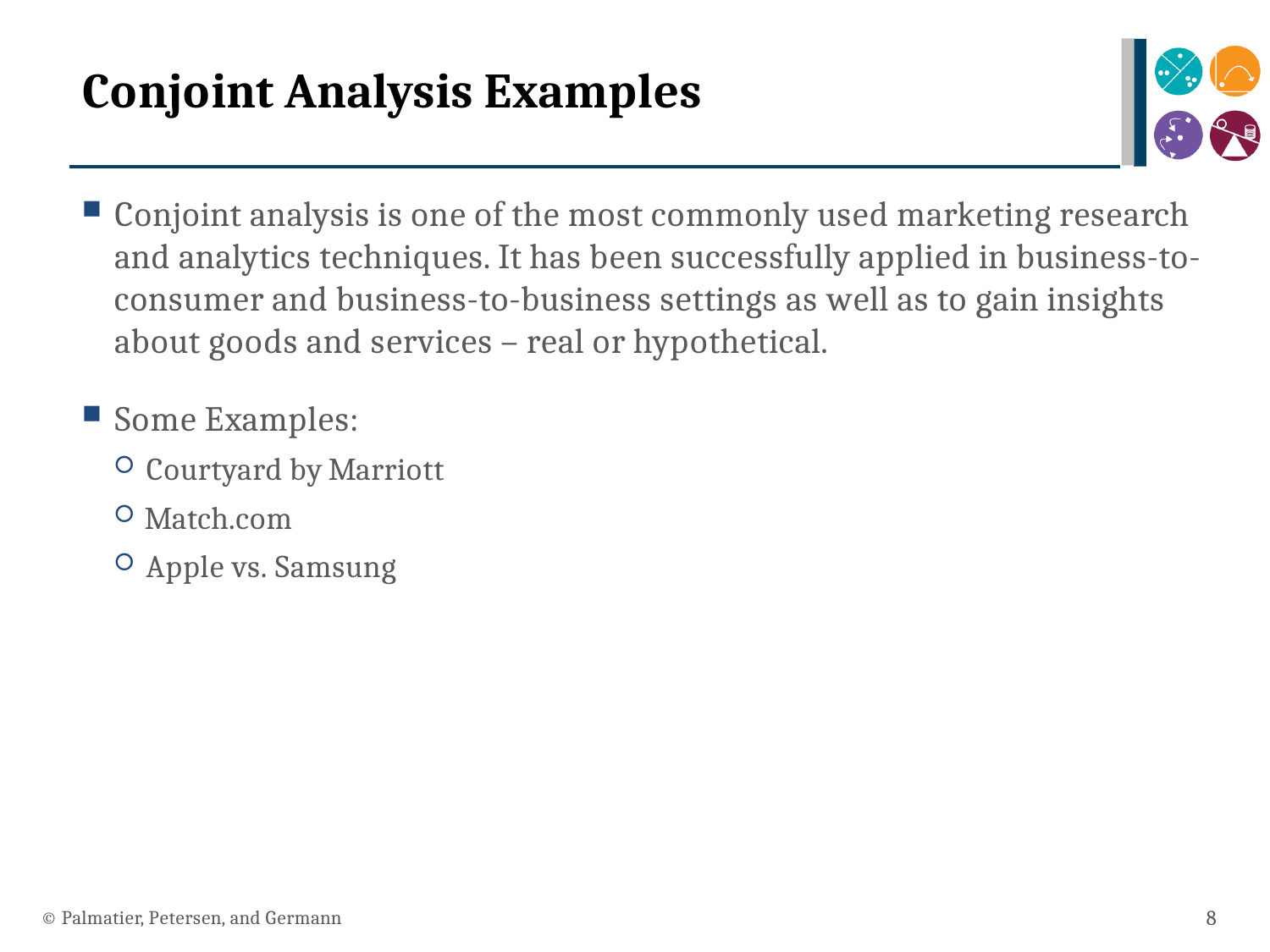

# Conjoint Analysis Examples
Conjoint analysis is one of the most commonly used marketing research and analytics techniques. It has been successfully applied in business-to-consumer and business-to-business settings as well as to gain insights about goods and services – real or hypothetical.
Some Examples:
Courtyard by Marriott
Match.com
Apple vs. Samsung
© Palmatier, Petersen, and Germann
8